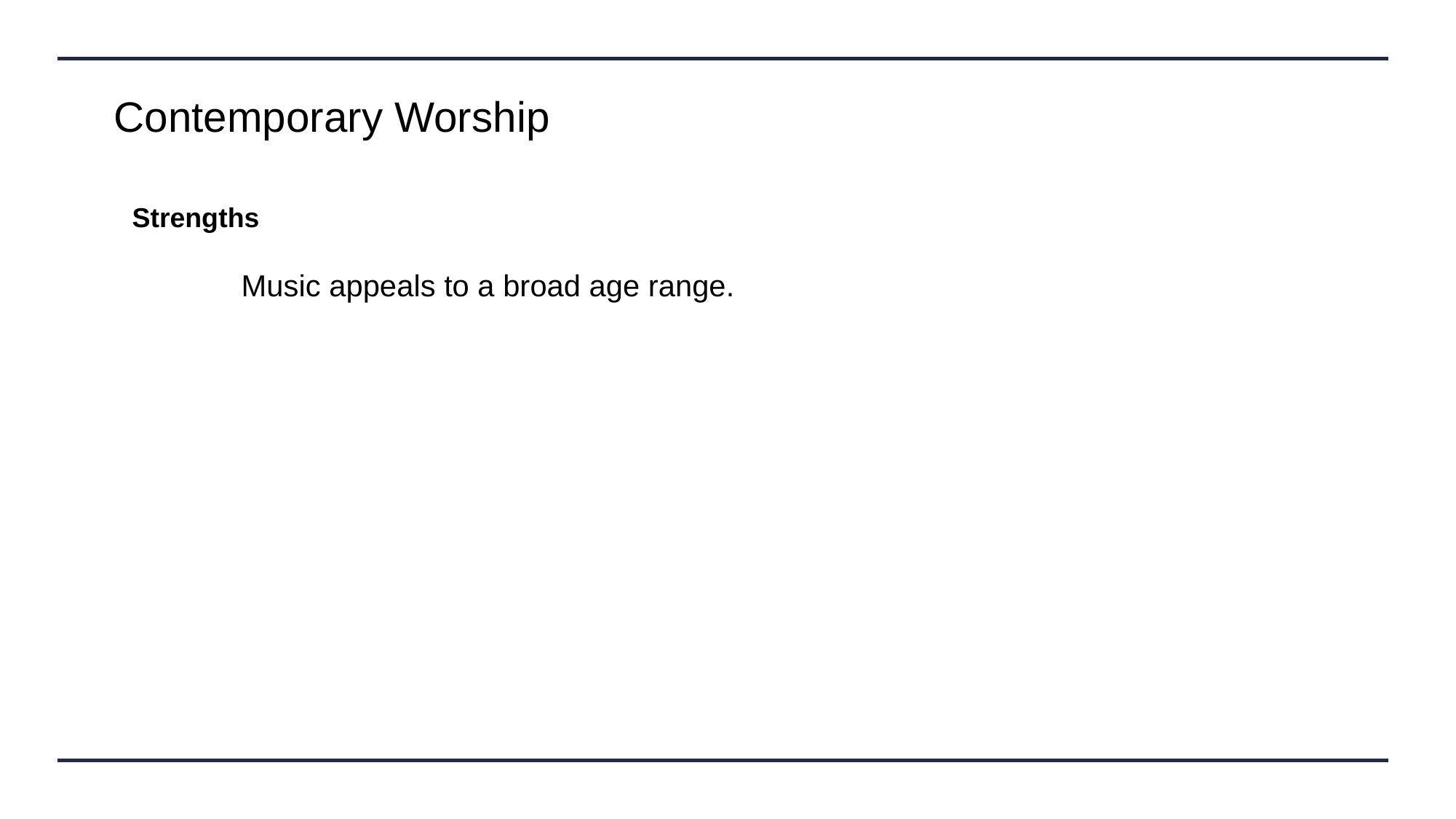

Contemporary Worship
Strengths

	Music appeals to a broad age range.